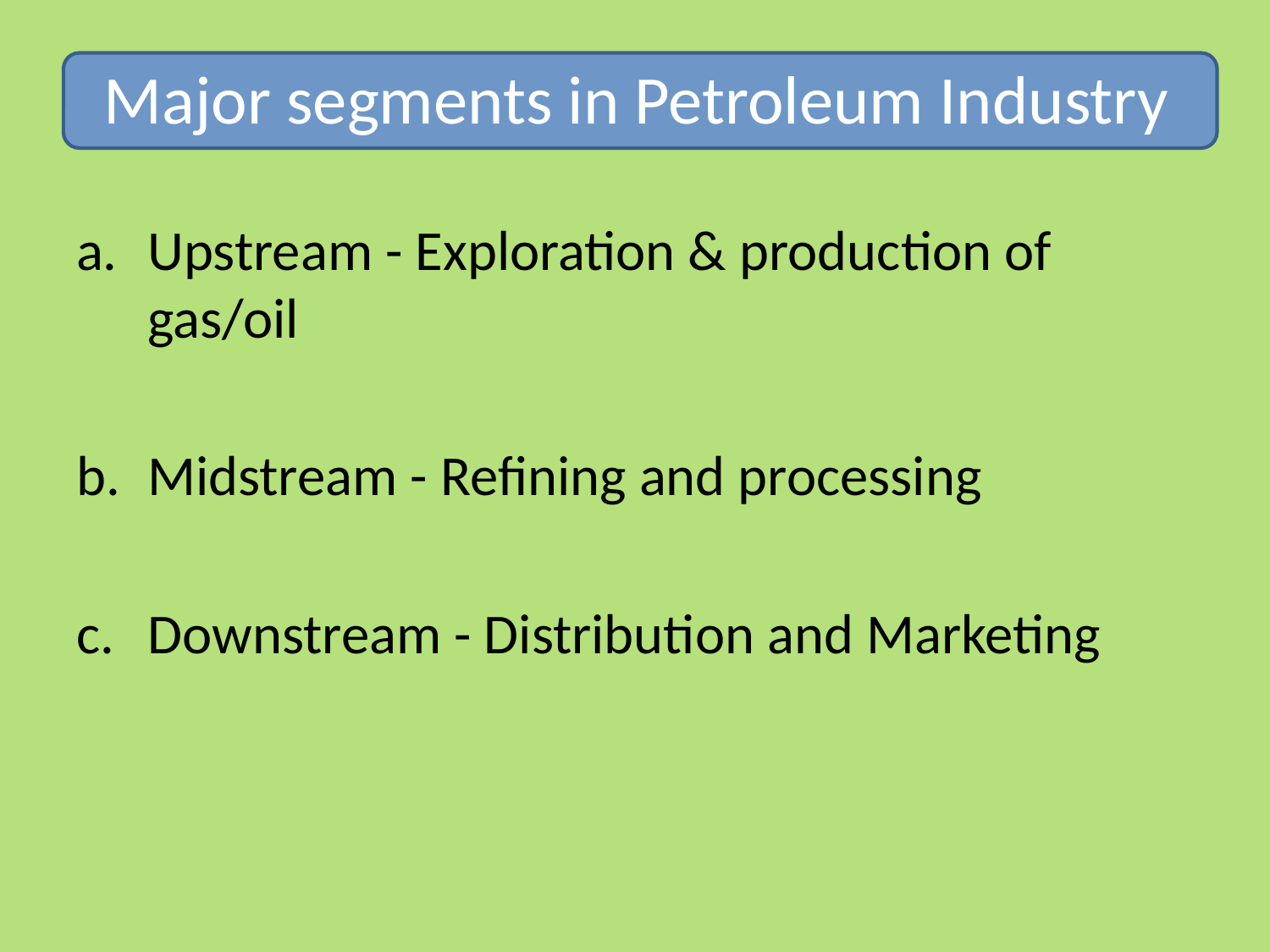

# Major segments in Petroleum Industry

Upstream - Exploration & production of gas/oil

Midstream - Refining and processing

Downstream - Distribution and Marketing